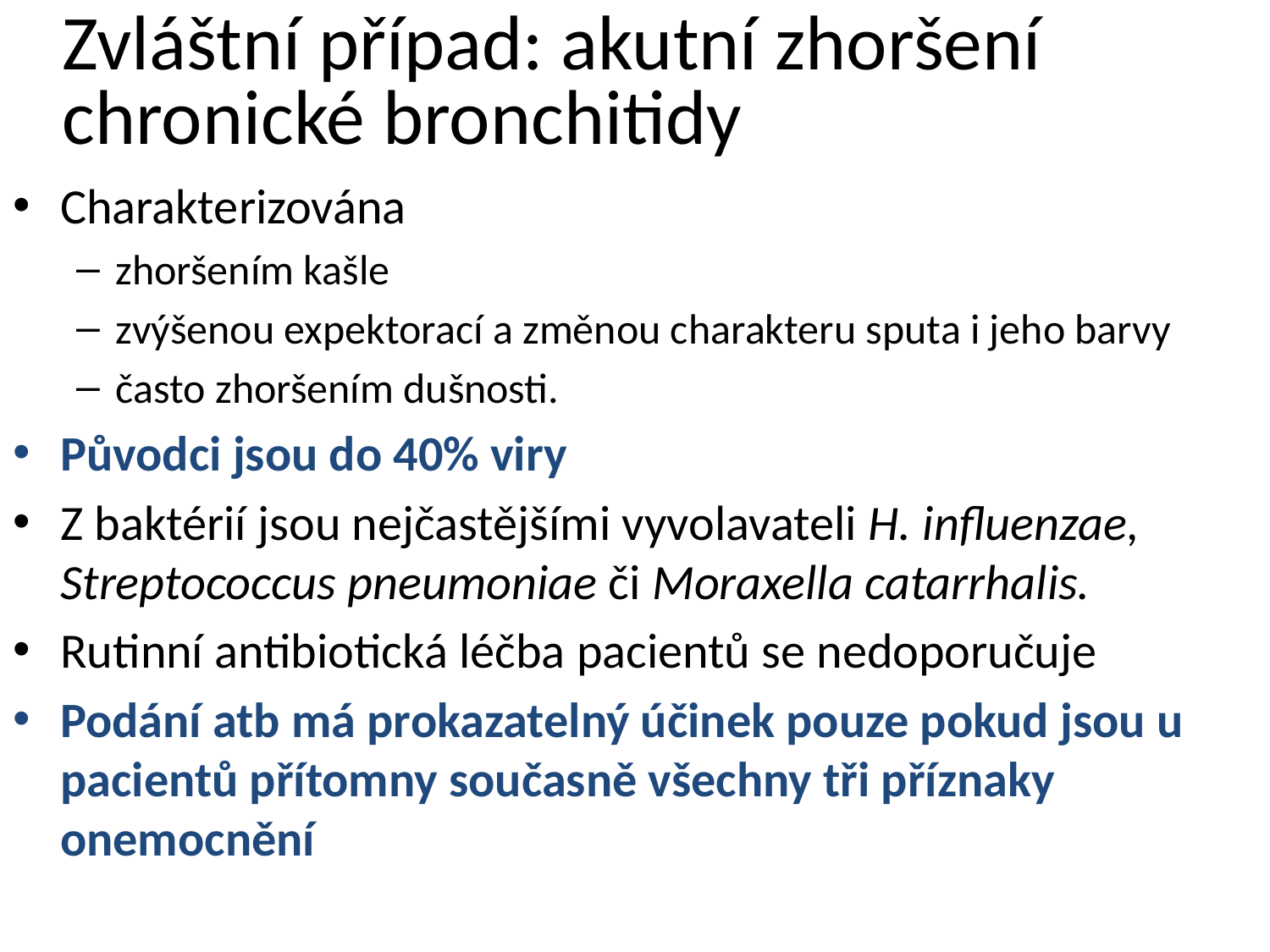

# Zvláštní případ: akutní zhoršení chronické bronchitidy
Charakterizována
zhoršením kašle
zvýšenou expektorací a změnou charakteru sputa i jeho barvy
často zhoršením dušnosti.
Původci jsou do 40% viry
Z baktérií jsou nejčastějšími vyvolavateli H. influenzae, Streptococcus pneumoniae či Moraxella catarrhalis.
Rutinní antibiotická léčba pacientů se nedoporučuje
Podání atb má prokazatelný účinek pouze pokud jsou u pacientů přítomny současně všechny tři příznaky onemocnění